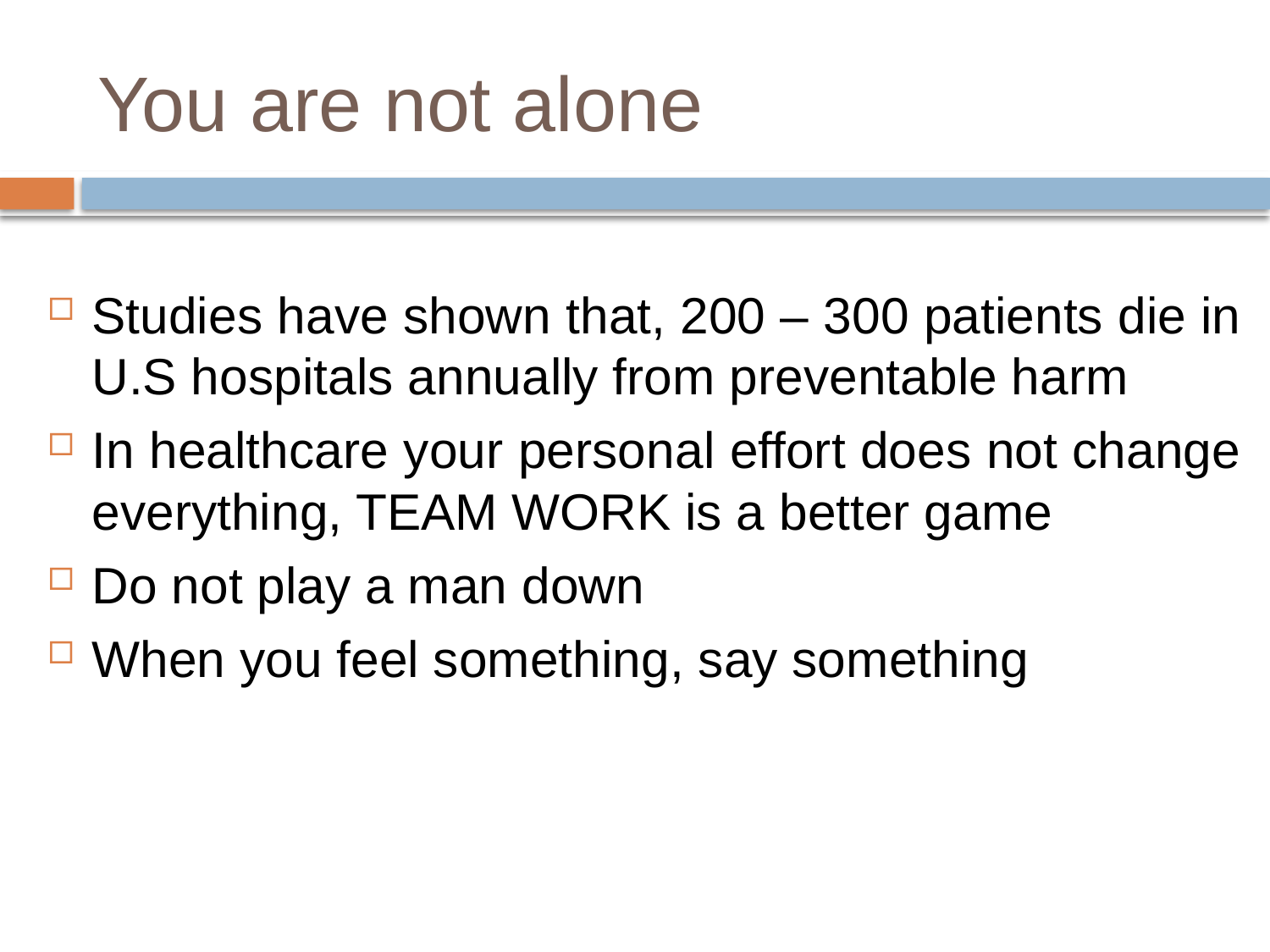

# You are not alone
Studies have shown that, 200 – 300 patients die in U.S hospitals annually from preventable harm
In healthcare your personal effort does not change everything, TEAM WORK is a better game
Do not play a man down
When you feel something, say something